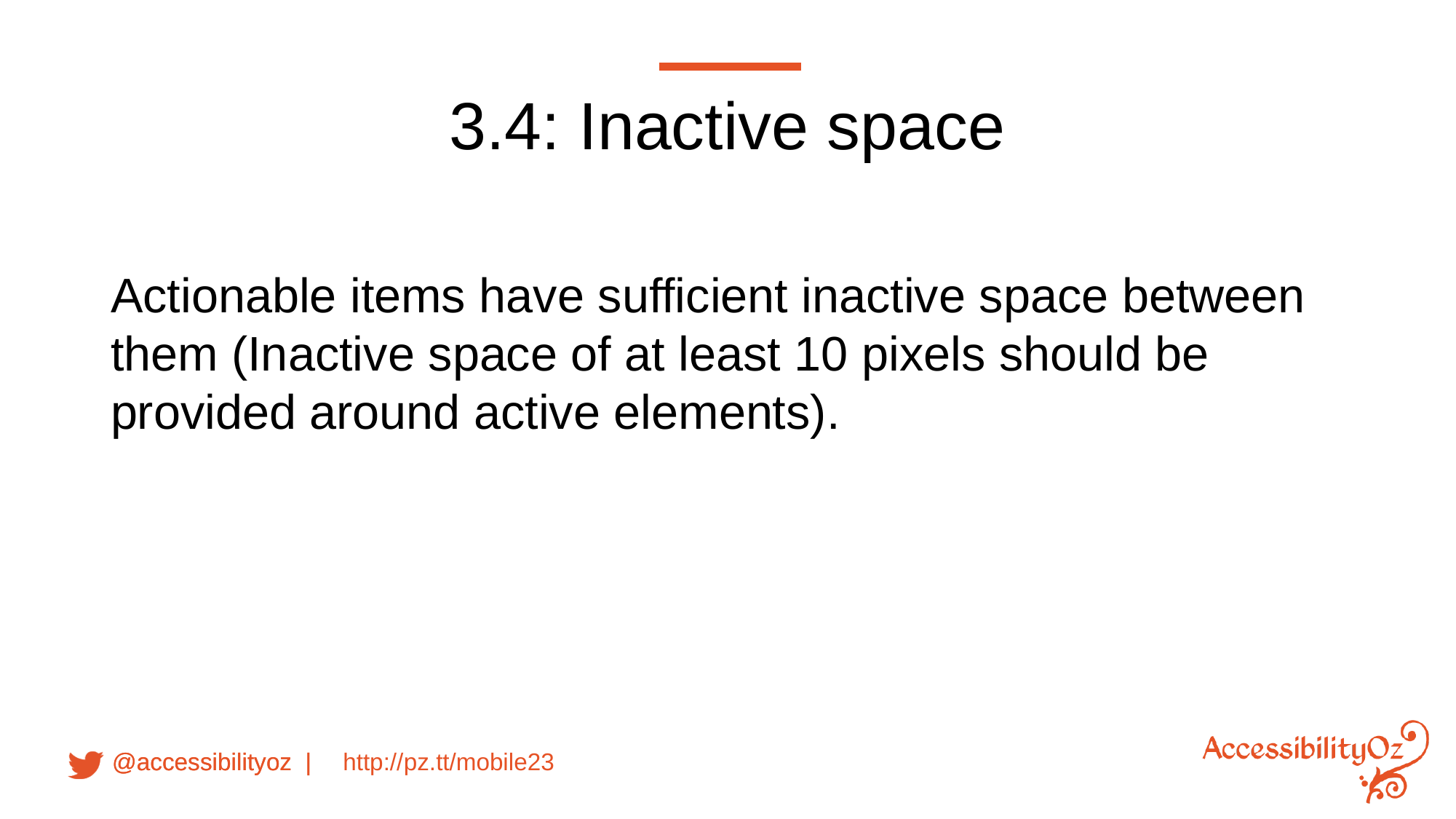

3.4: Inactive space
Actionable items have sufficient inactive space between them (Inactive space of at least 10 pixels should be provided around active elements).